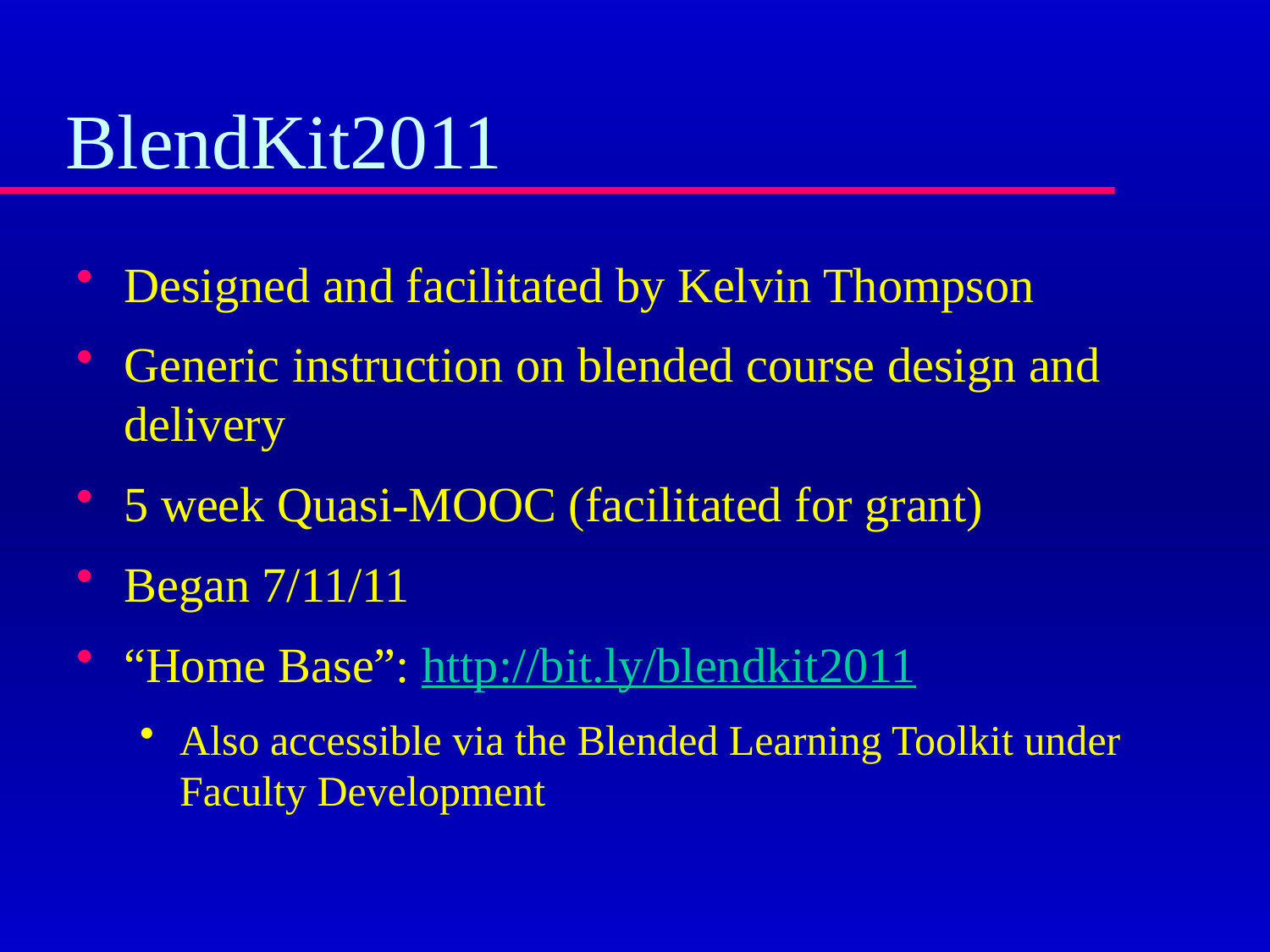

# BlendKit2011
Designed and facilitated by Kelvin Thompson
Generic instruction on blended course design and delivery
5 week Quasi-MOOC (facilitated for grant)
Began 7/11/11
“Home Base”: http://bit.ly/blendkit2011
Also accessible via the Blended Learning Toolkit under Faculty Development